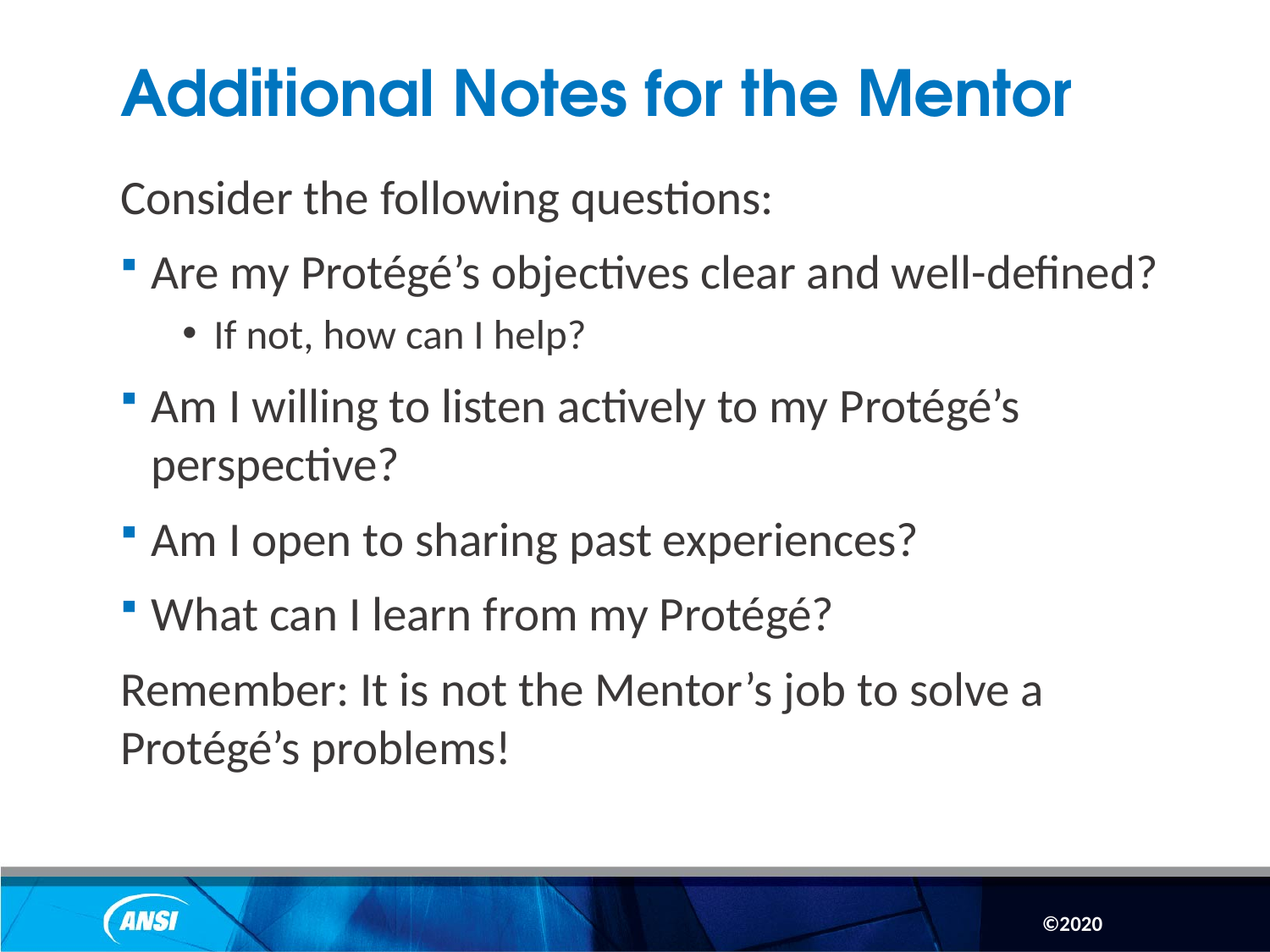

# Additional Notes for the Mentor
Consider the following questions:
Are my Protégé’s objectives clear and well-defined?
If not, how can I help?
Am I willing to listen actively to my Protégé’s perspective?
Am I open to sharing past experiences?
What can I learn from my Protégé?
Remember: It is not the Mentor’s job to solve a Protégé’s problems!